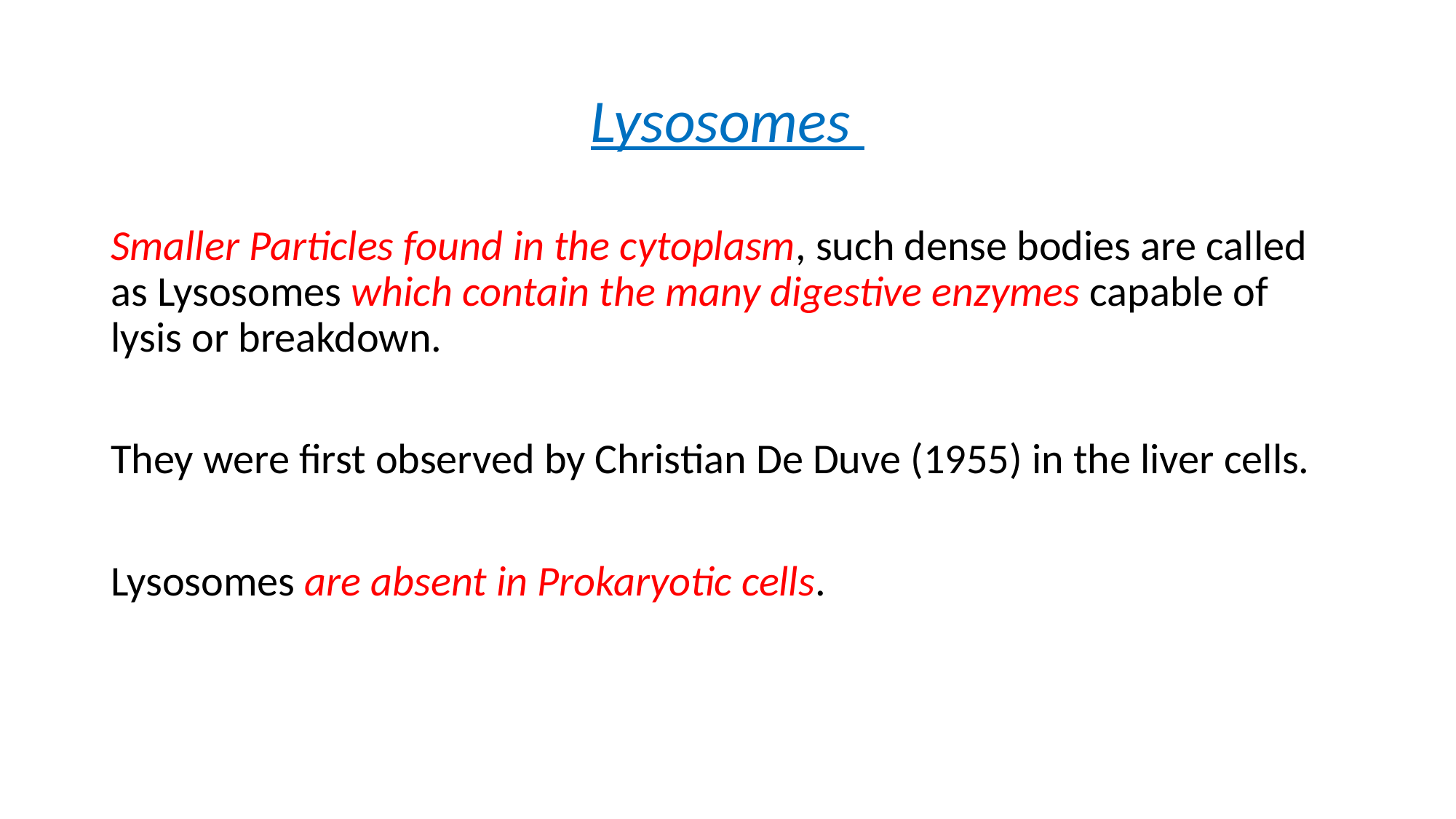

# Lysosomes
Smaller Particles found in the cytoplasm, such dense bodies are called as Lysosomes which contain the many digestive enzymes capable of lysis or breakdown.

They were first observed by Christian De Duve (1955) in the liver cells.

Lysosomes are absent in Prokaryotic cells.